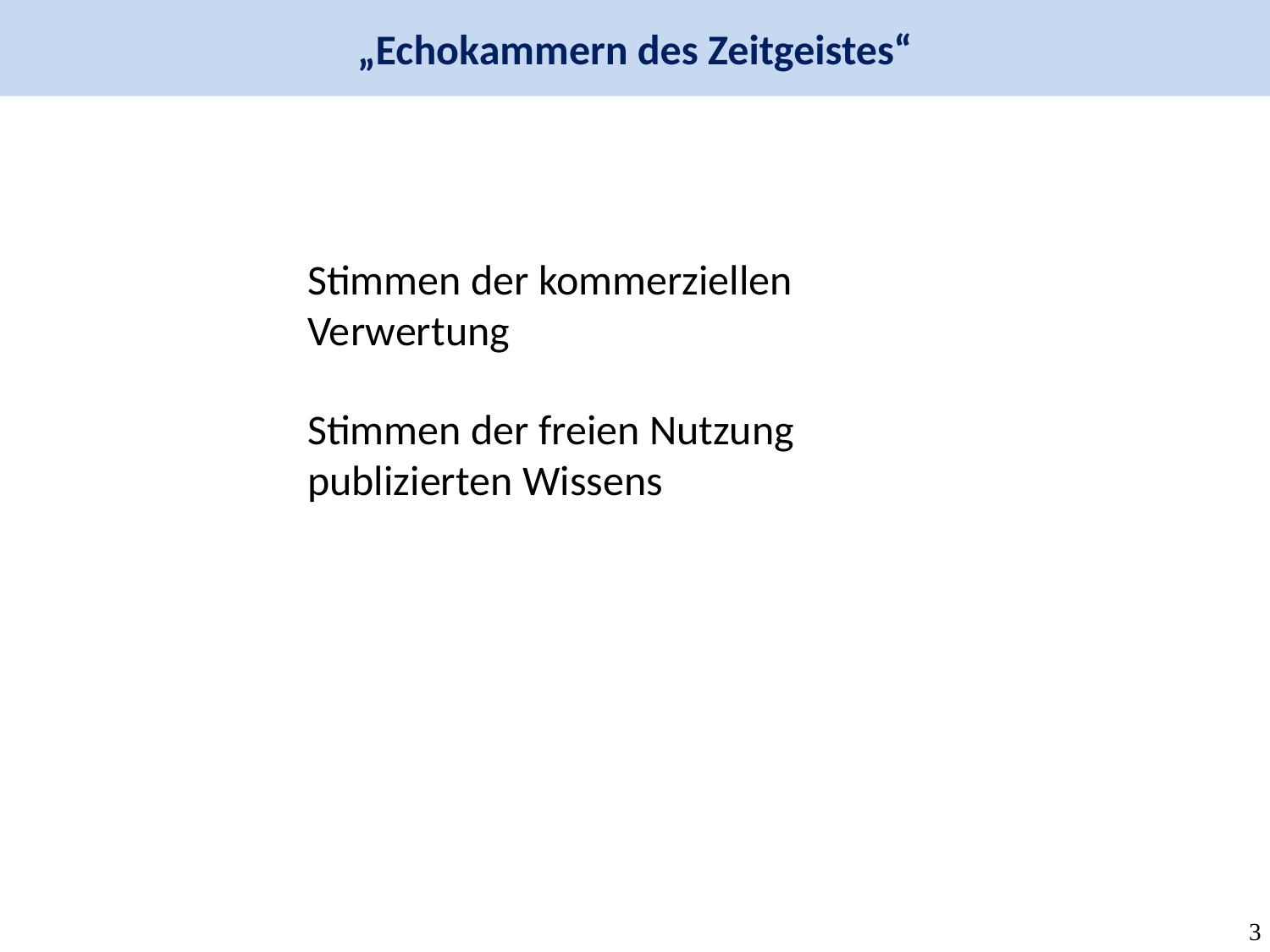

„Echokammern des Zeitgeistes“
Stimmen der kommerziellen Verwertung
Stimmen der freien Nutzung publizierten Wissens